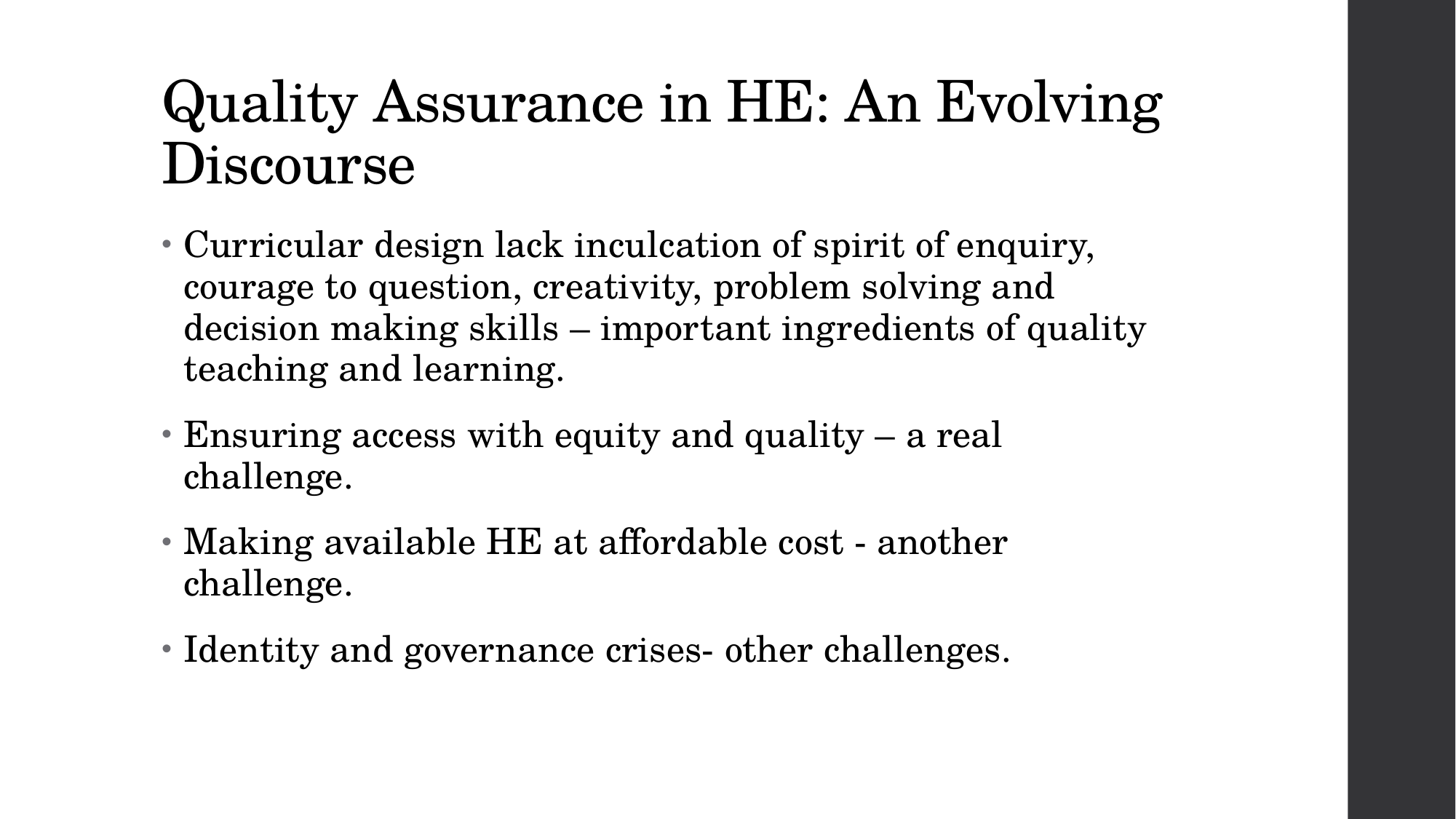

# Quality Assurance in HE: An Evolving Discourse
Curricular design lack inculcation of spirit of enquiry, courage to question, creativity, problem solving and decision making skills – important ingredients of quality teaching and learning.
Ensuring access with equity and quality – a real challenge.
Making available HE at affordable cost - another challenge.
Identity and governance crises- other challenges.